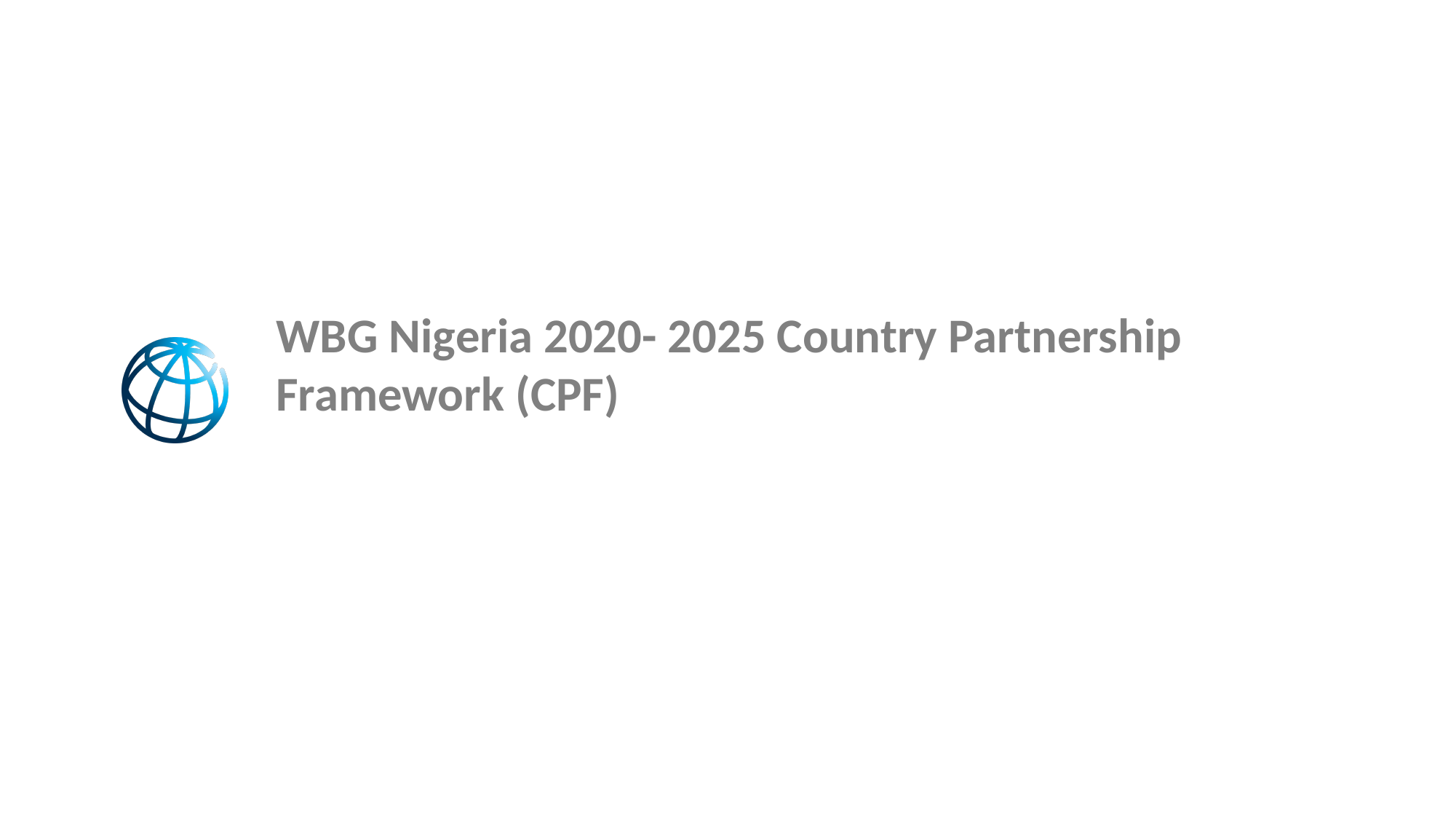

WBG Nigeria 2020- 2025 Country Partnership Framework (CPF)